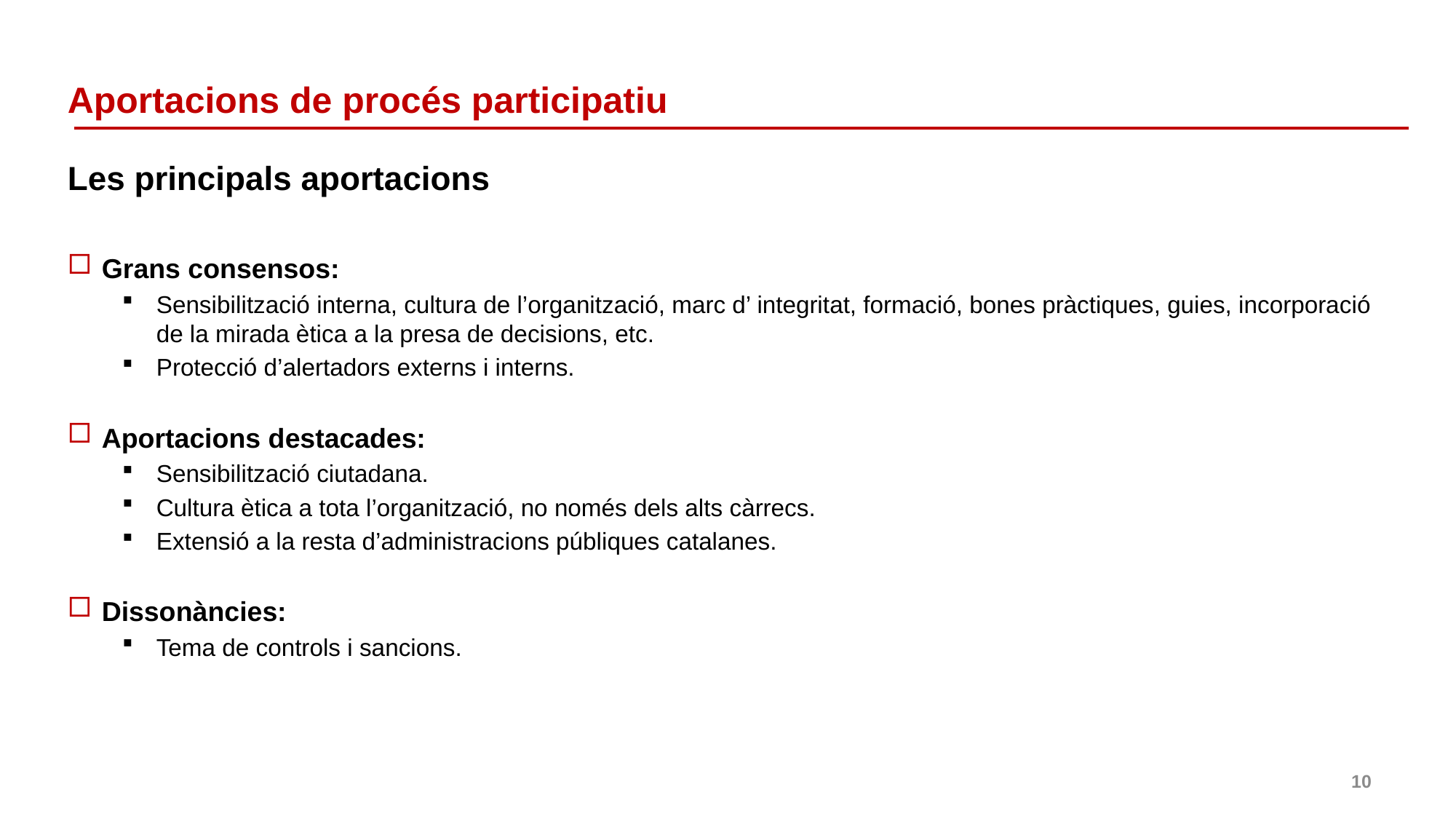

# Aportacions de procés participatiu
Les principals aportacions
Grans consensos:
Sensibilització interna, cultura de l’organització, marc d’ integritat, formació, bones pràctiques, guies, incorporació de la mirada ètica a la presa de decisions, etc.
Protecció d’alertadors externs i interns.

Aportacions destacades:
Sensibilització ciutadana.
Cultura ètica a tota l’organització, no només dels alts càrrecs.
Extensió a la resta d’administracions públiques catalanes.

Dissonàncies:
Tema de controls i sancions.

10